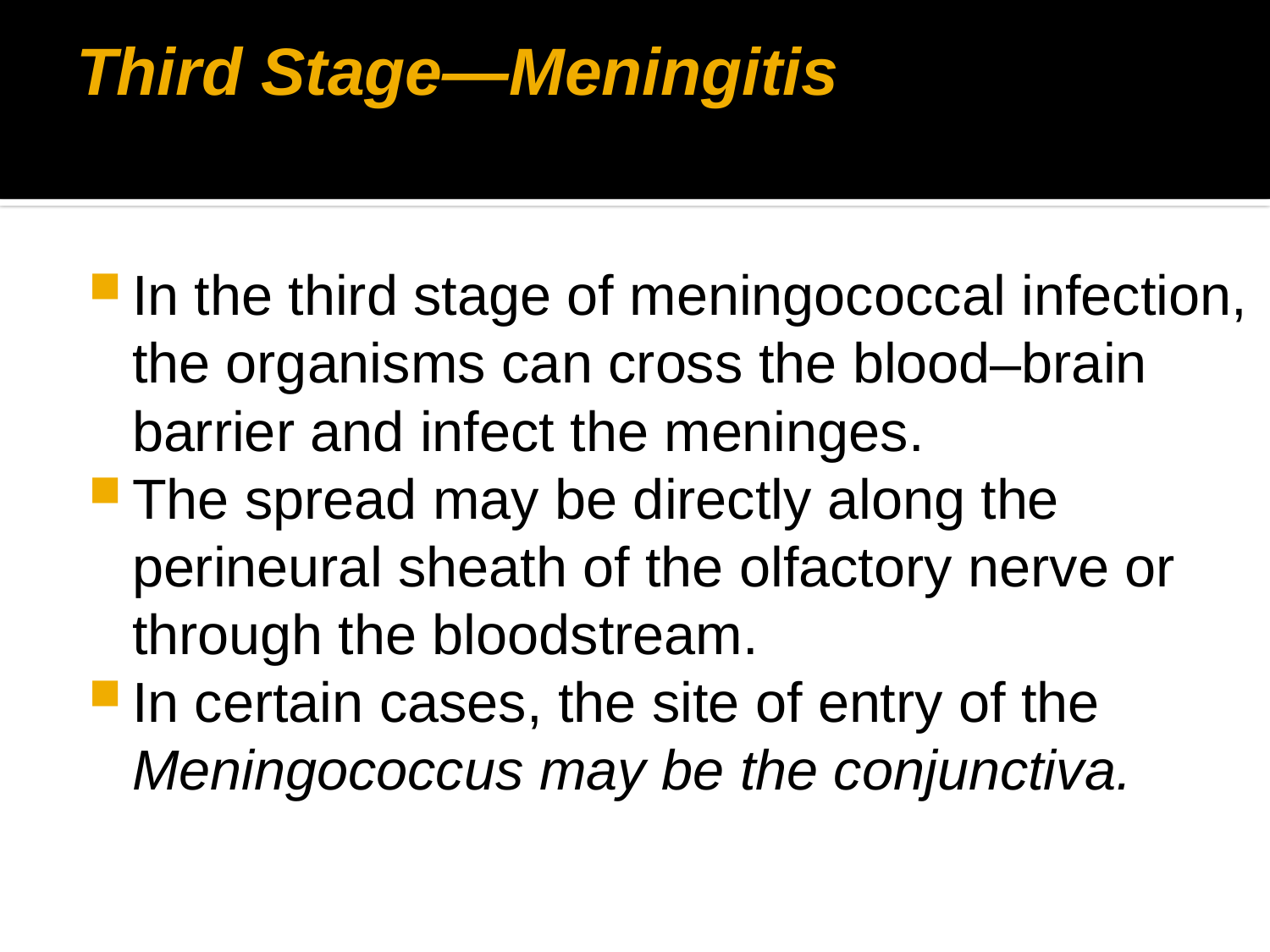

# Third Stage—Meningitis
In the third stage of meningococcal infection, the organisms can cross the blood–brain barrier and infect the meninges.
The spread may be directly along the perineural sheath of the olfactory nerve or through the bloodstream.
In certain cases, the site of entry of the Meningococcus may be the conjunctiva.